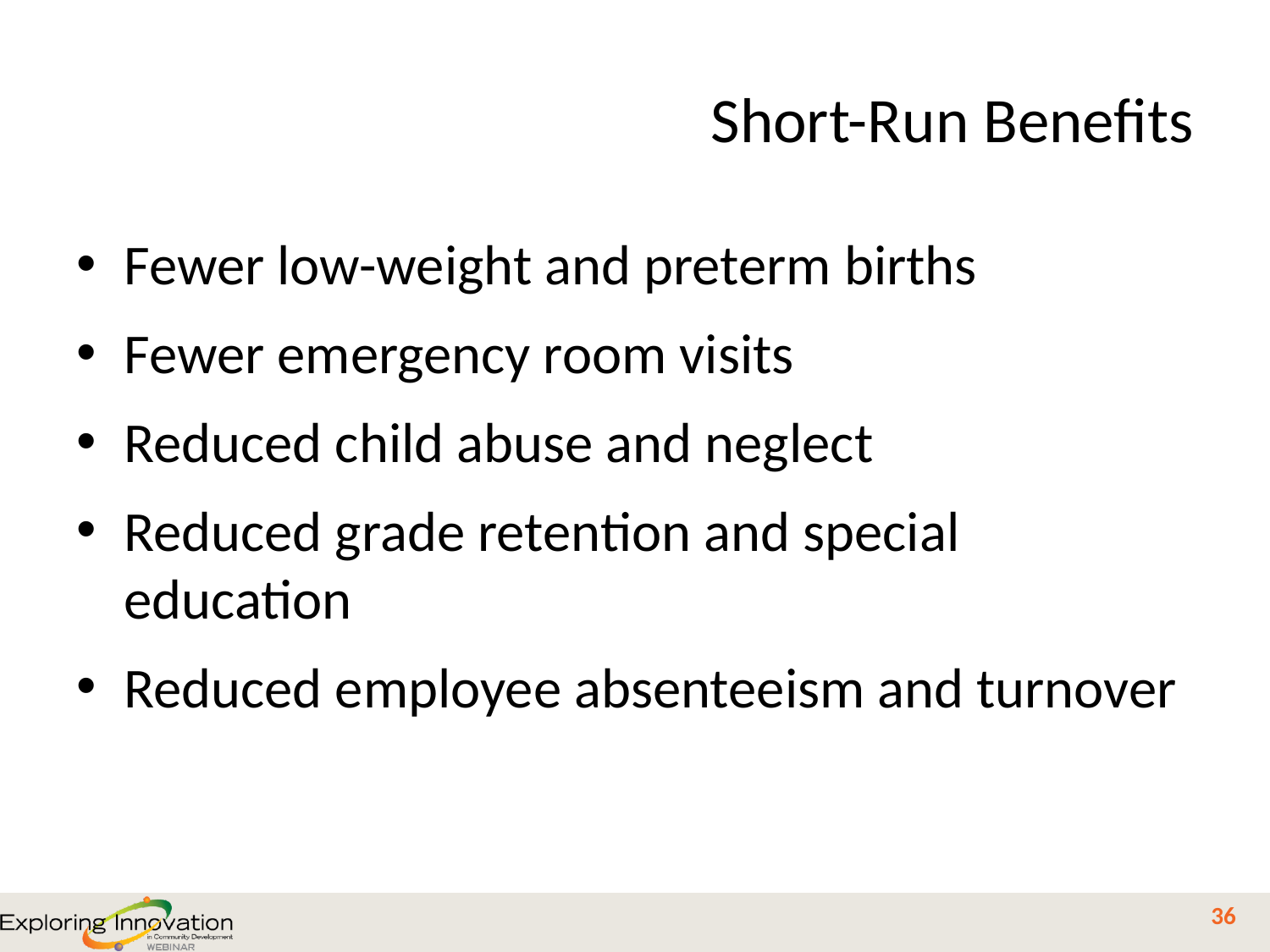

# Short-Run Benefits
Fewer low-weight and preterm births
Fewer emergency room visits
Reduced child abuse and neglect
Reduced grade retention and special education
Reduced employee absenteeism and turnover
36